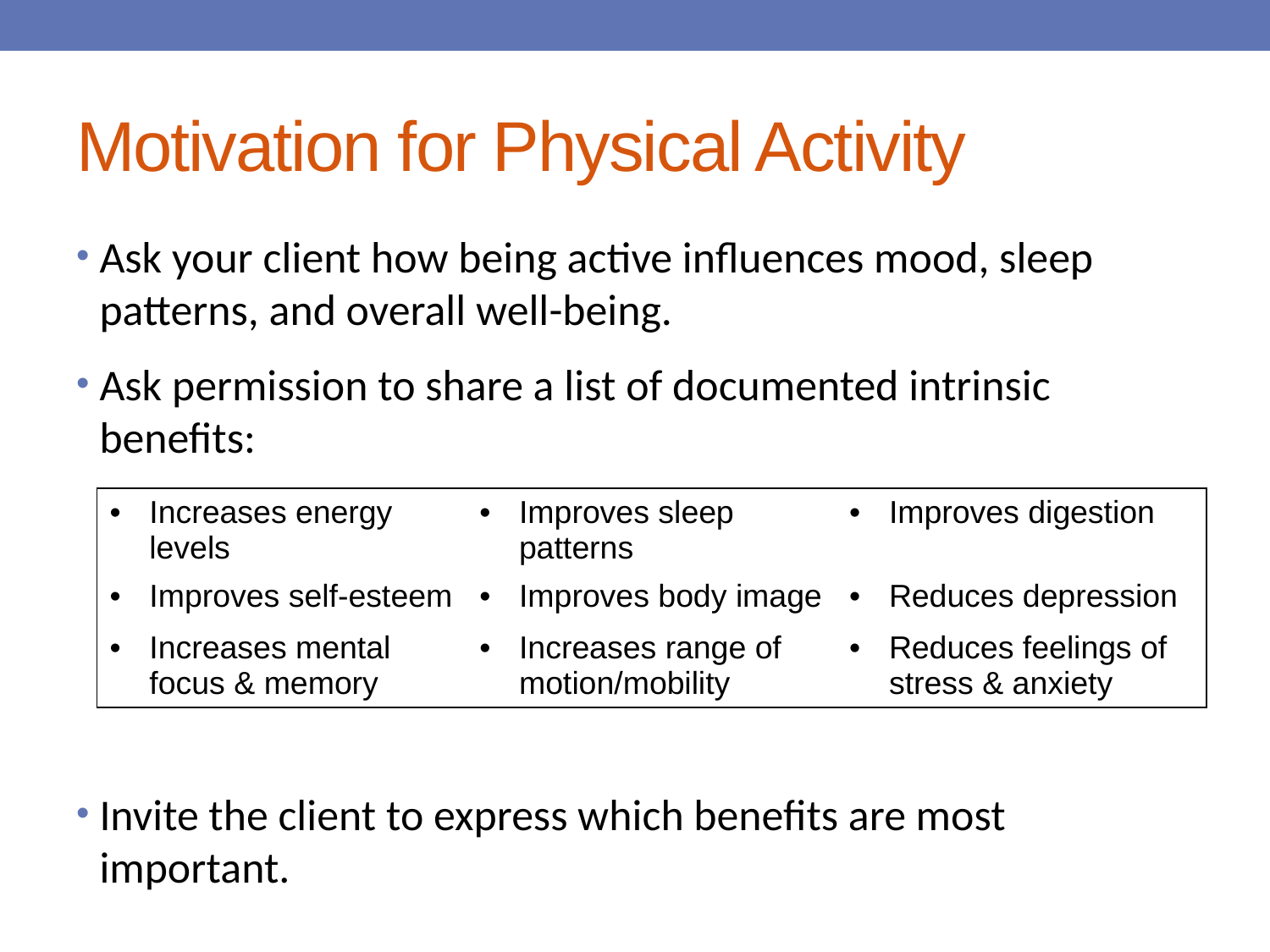

# Motivation for Physical Activity
Ask your client how being active influences mood, sleep patterns, and overall well-being.
Ask permission to share a list of documented intrinsic benefits:

Invite the client to express which benefits are most important.
| Increases energy levels | Improves sleep patterns | Improves digestion |
| --- | --- | --- |
| Improves self-esteem | Improves body image | Reduces depression |
| Increases mental focus & memory | Increases range of motion/mobility | Reduces feelings of stress & anxiety |